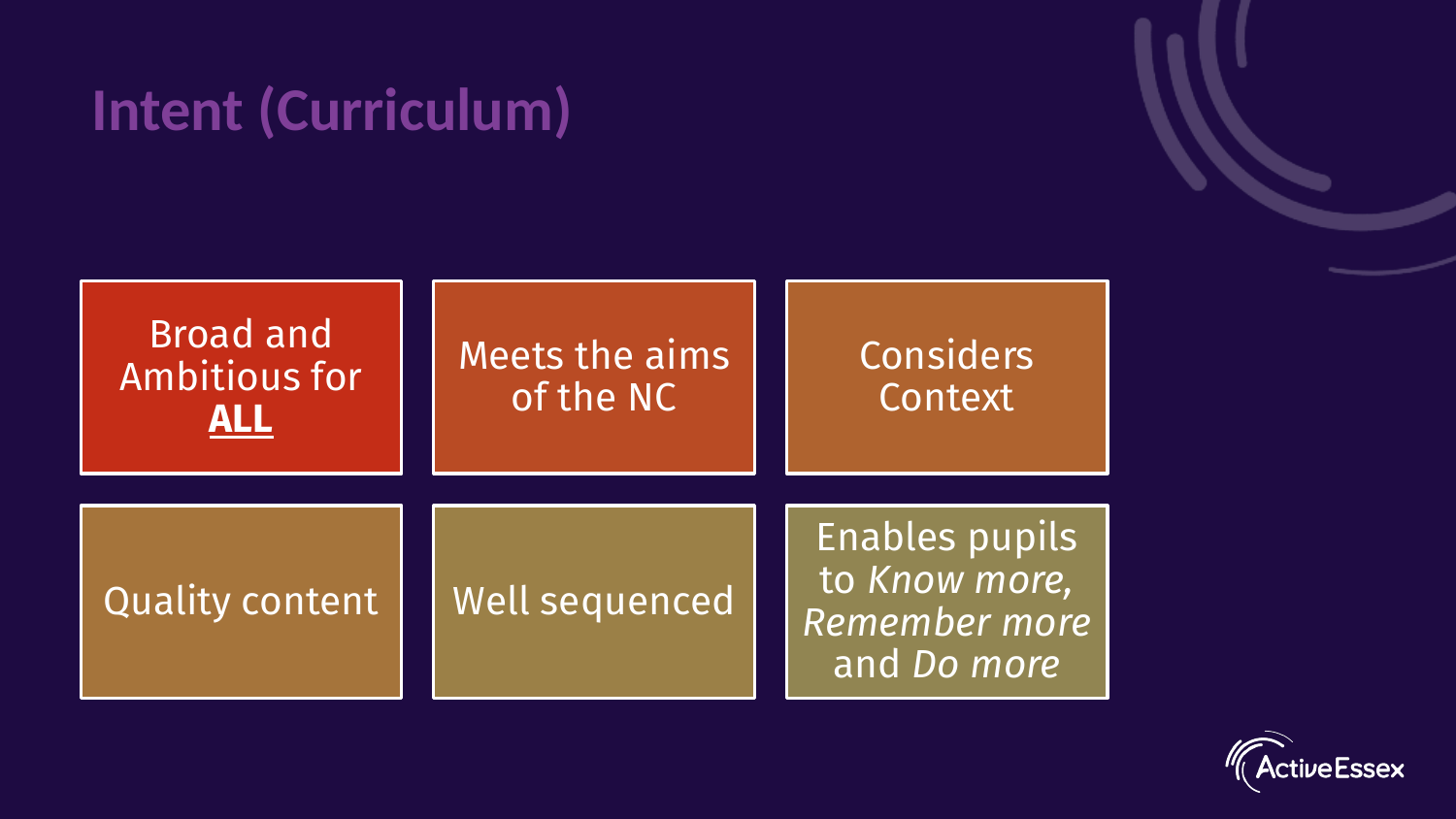

# Intent (Curriculum)

Broad and Ambitious for ALL

Meets the aims of the NC

Considers Context

Quality content

Well sequenced

Enables pupils to Know more, Remember more and Do more